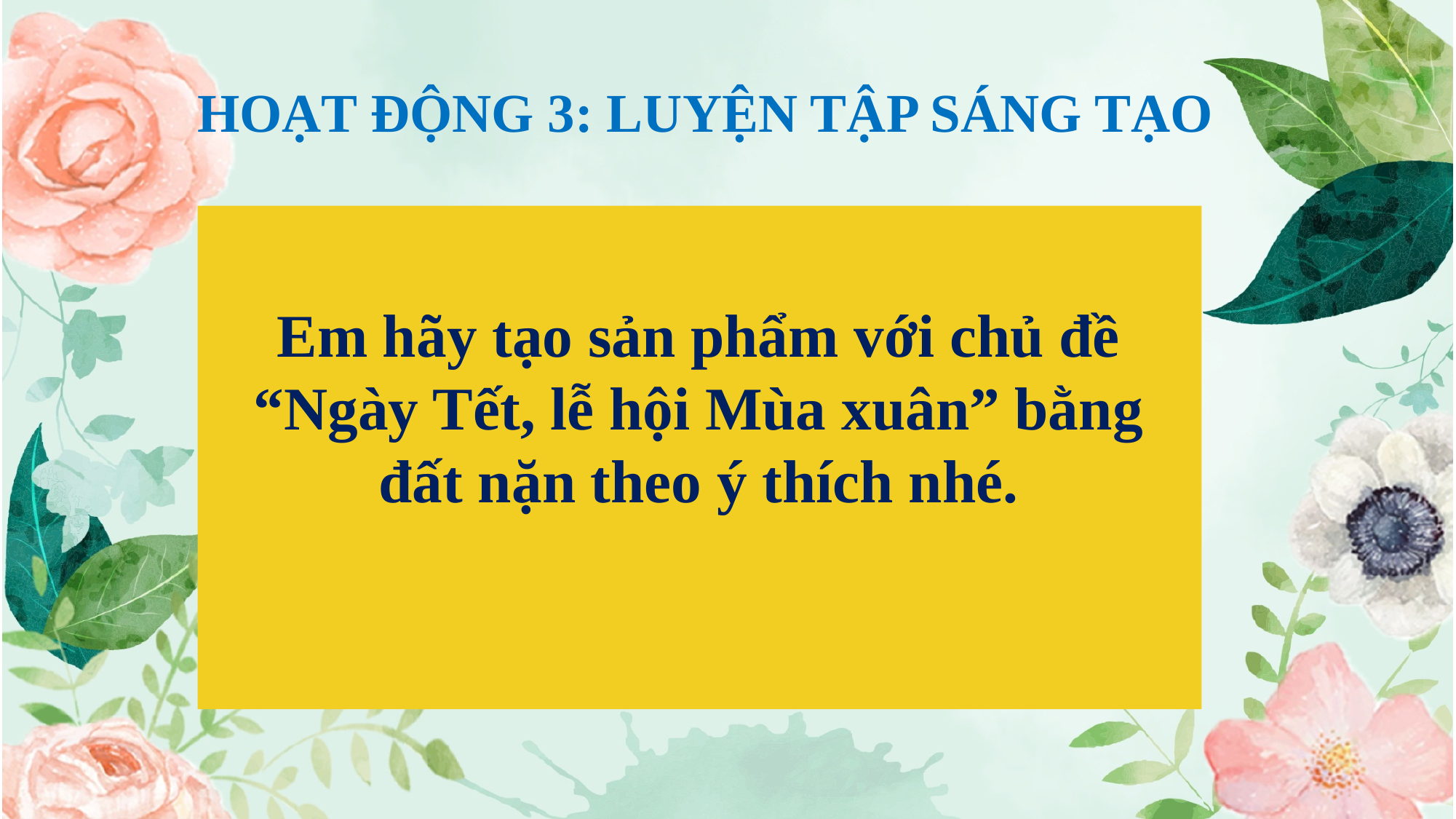

HOẠT ĐỘNG 3: LUYỆN TẬP SÁNG TẠO

Em hãy tạo sản phẩm với chủ đề “Ngày Tết, lễ hội Mùa xuân” bằng đất nặn theo ý thích nhé.